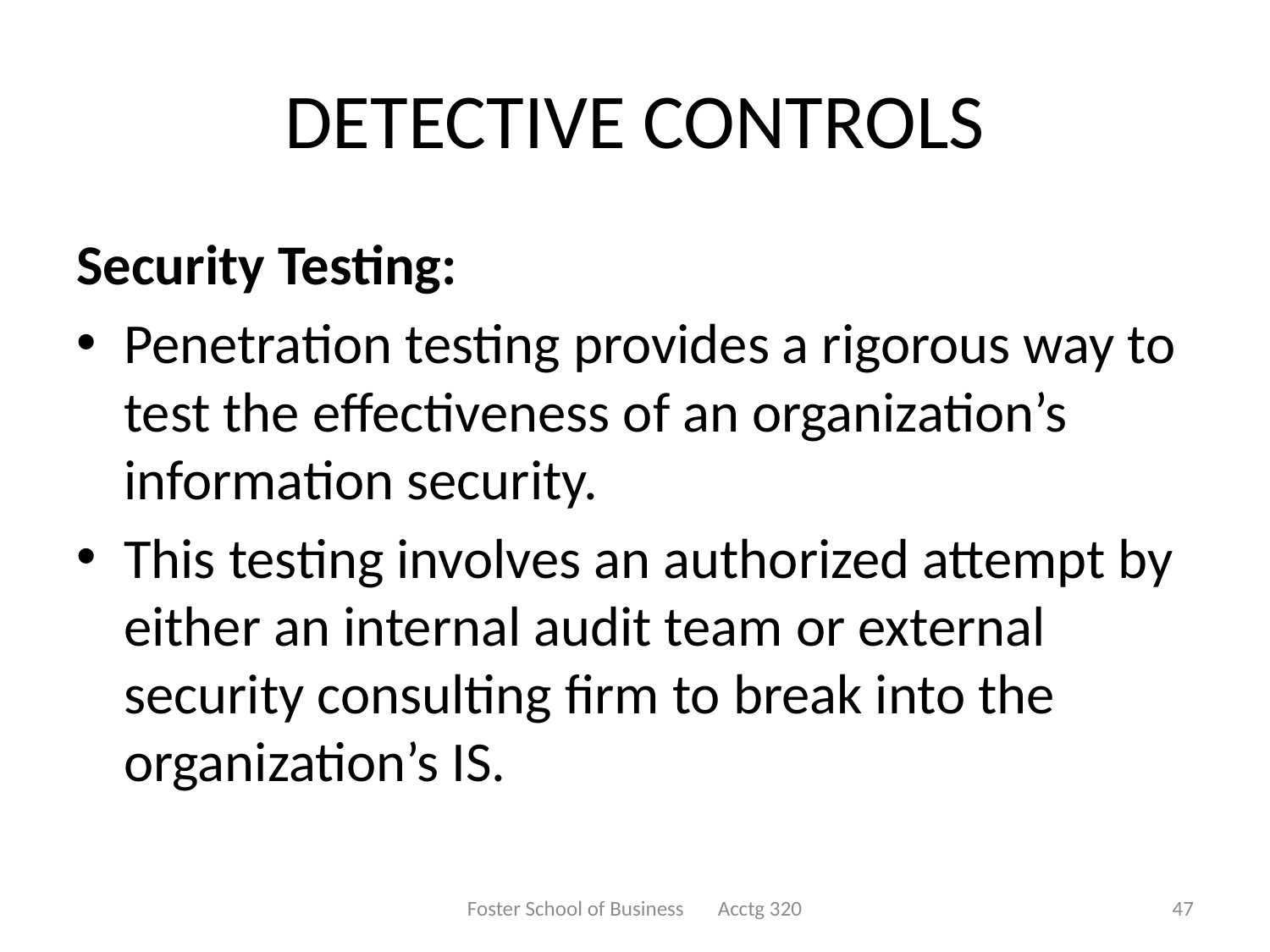

# DETECTIVE CONTROLS
Security Testing:
Penetration testing provides a rigorous way to test the effectiveness of an organization’s information security.
This testing involves an authorized attempt by either an internal audit team or external security consulting firm to break into the organization’s IS.

Foster School of Business       Acctg 320
47